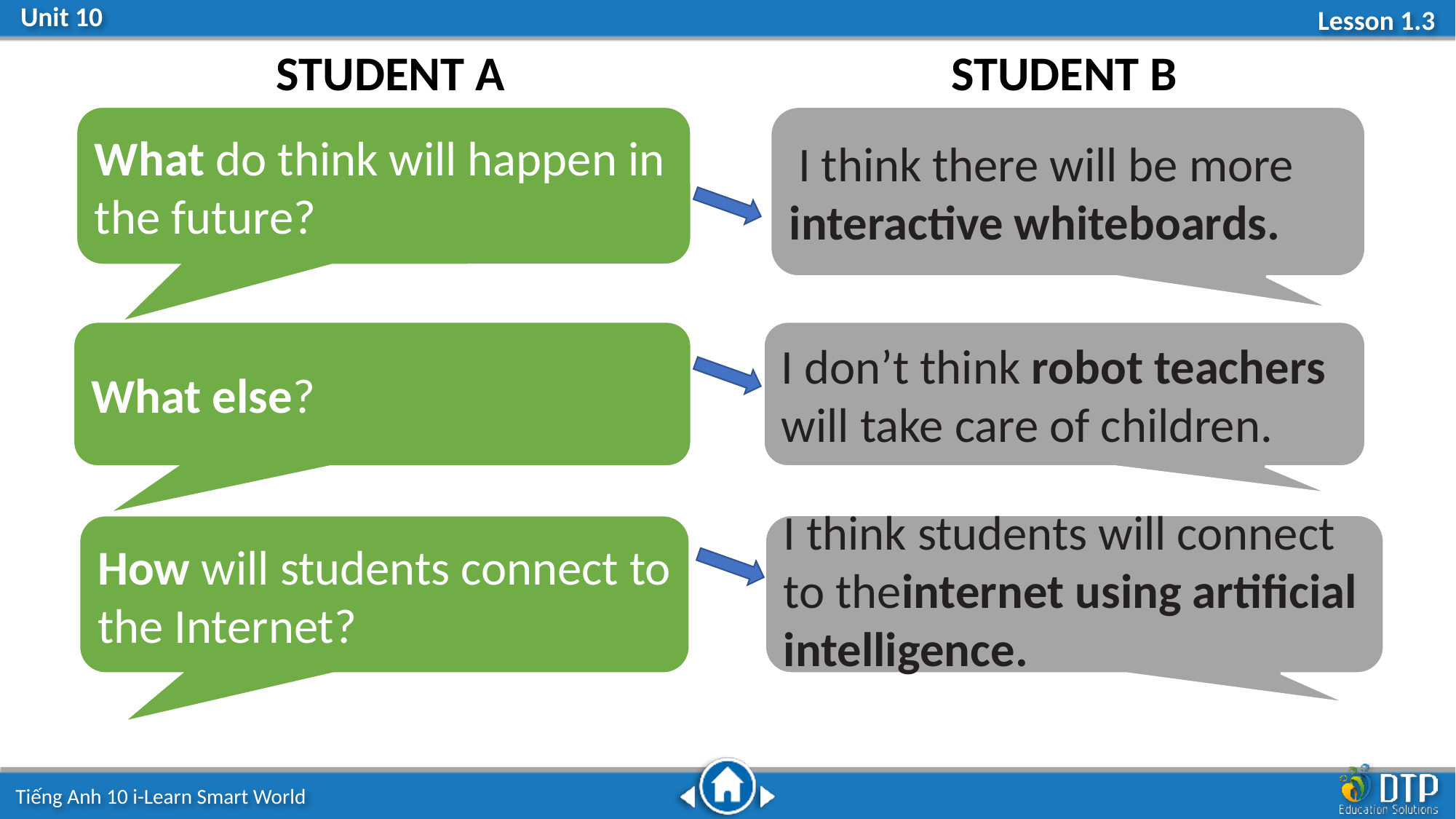

STUDENT B
STUDENT A
What do think will happen in the future?
 I think there will be more interactive whiteboards.

What else?
I don’t think robot teachers will take care of children.

I think students will connect to theinternet using artificial intelligence.
How will students connect to the Internet?